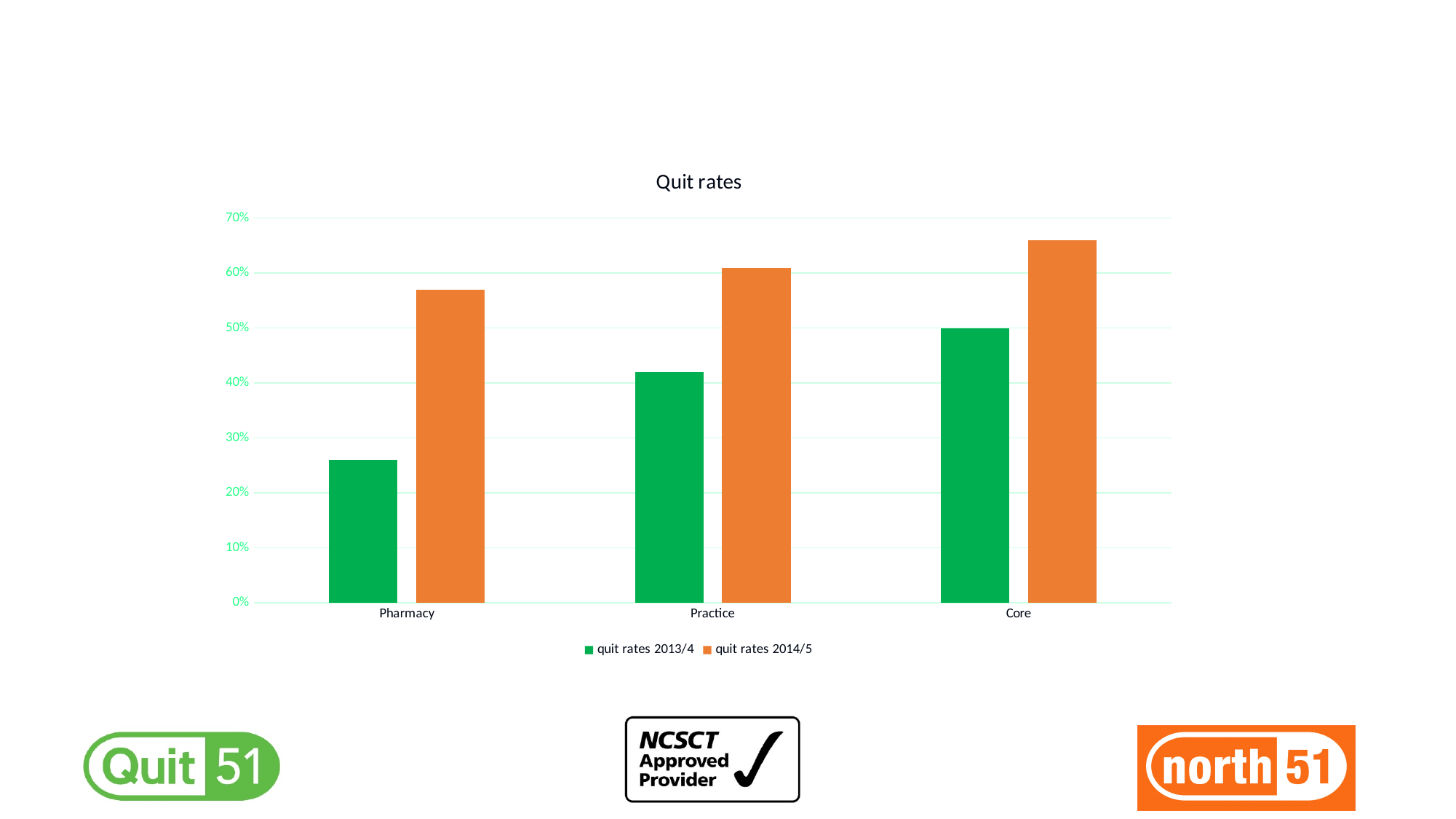

### Chart: Quit rates

| Category | quit rates 2013/4 | quit rates 2014/5 |
|---|---|---|
| Pharmacy | 0.26 | 0.57 |
| Practice | 0.42 | 0.61 |
| Core | 0.5 | 0.66 |